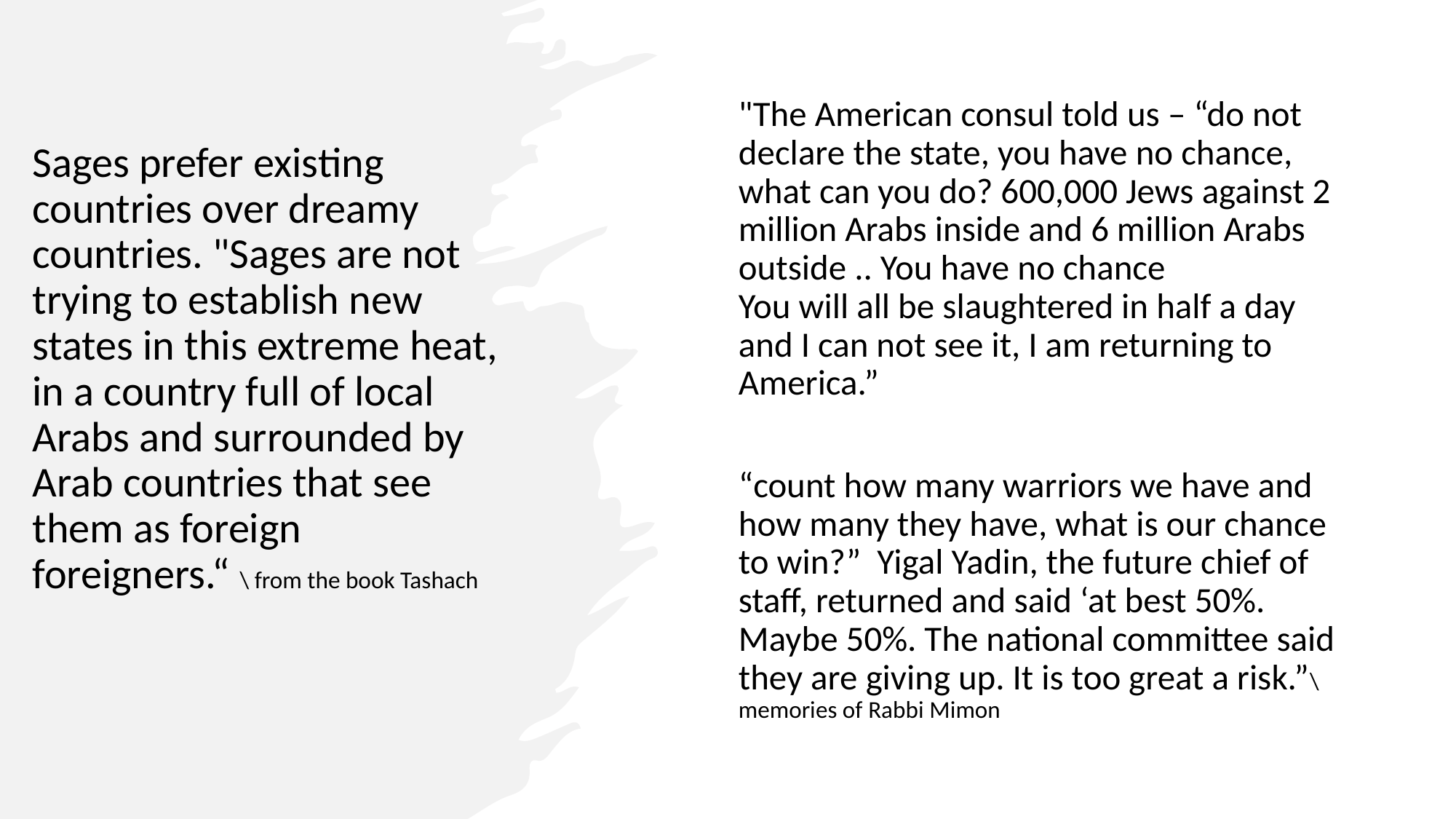

"The American consul told us – “do not declare the state, you have no chance, what can you do? 600,000 Jews against 2 million Arabs inside and 6 million Arabs outside .. You have no chance
You will all be slaughtered in half a day and I can not see it, I am returning to America.”

“count how many warriors we have and how many they have, what is our chance to win?”  Yigal Yadin, the future chief of staff, returned and said ‘at best 50%. Maybe 50%. The national committee said they are giving up. It is too great a risk.”\ memories of Rabbi Mimon
Sages prefer existing countries over dreamy countries. "Sages are not trying to establish new states in this extreme heat, in a country full of local Arabs and surrounded by Arab countries that see them as foreign foreigners.“ \ from the book Tashach